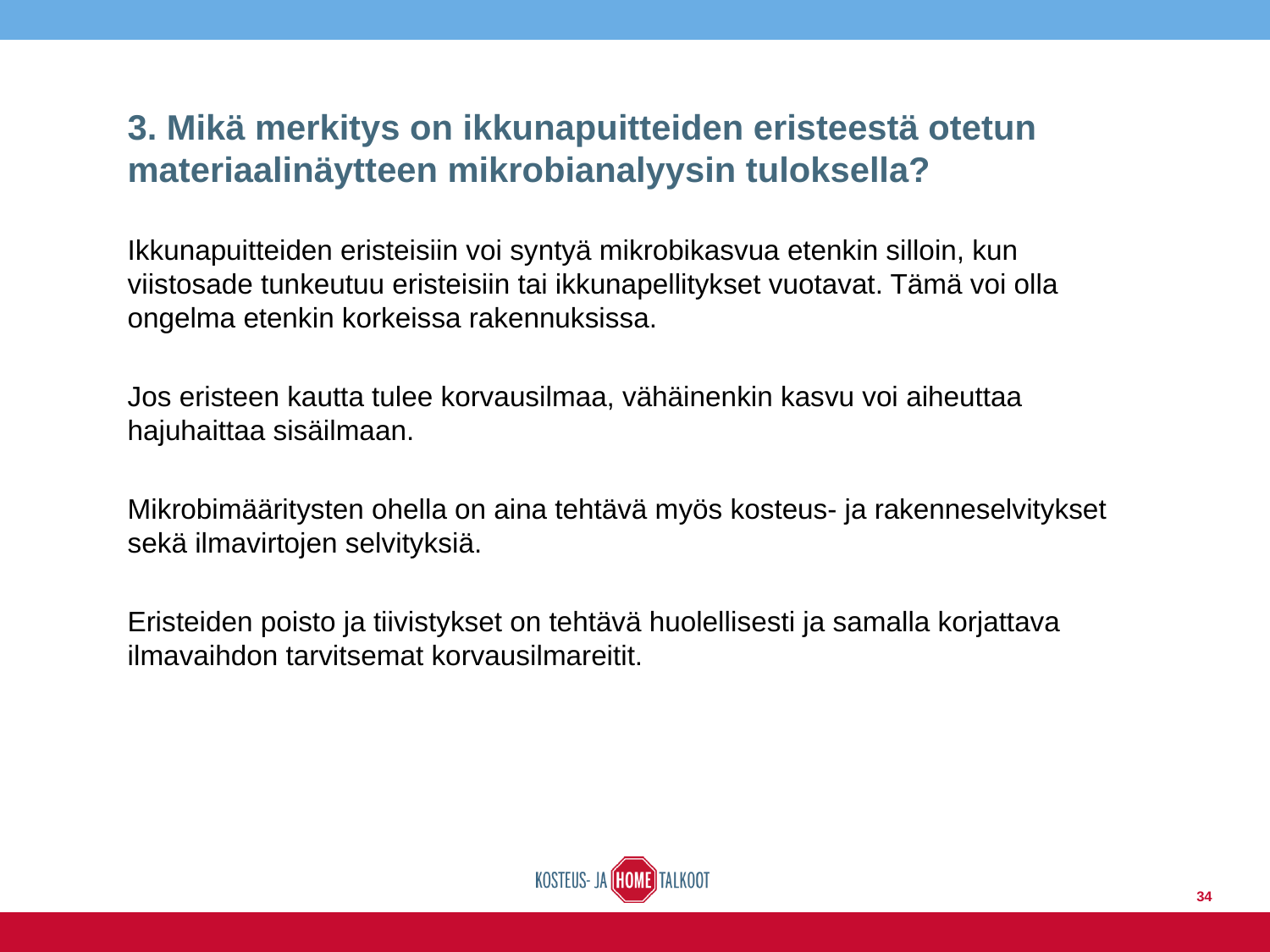

# 3. Mikä merkitys on ikkunapuitteiden eristeestä otetun materiaalinäytteen mikrobianalyysin tuloksella?
Ikkunapuitteiden eristeisiin voi syntyä mikrobikasvua etenkin silloin, kun viistosade tunkeutuu eristeisiin tai ikkunapellitykset vuotavat. Tämä voi olla ongelma etenkin korkeissa rakennuksissa.

Jos eristeen kautta tulee korvausilmaa, vähäinenkin kasvu voi aiheuttaa hajuhaittaa sisäilmaan.

Mikrobimääritysten ohella on aina tehtävä myös kosteus- ja rakenneselvitykset sekä ilmavirtojen selvityksiä.

Eristeiden poisto ja tiivistykset on tehtävä huolellisesti ja samalla korjattava ilmavaihdon tarvitsemat korvausilmareitit.

34